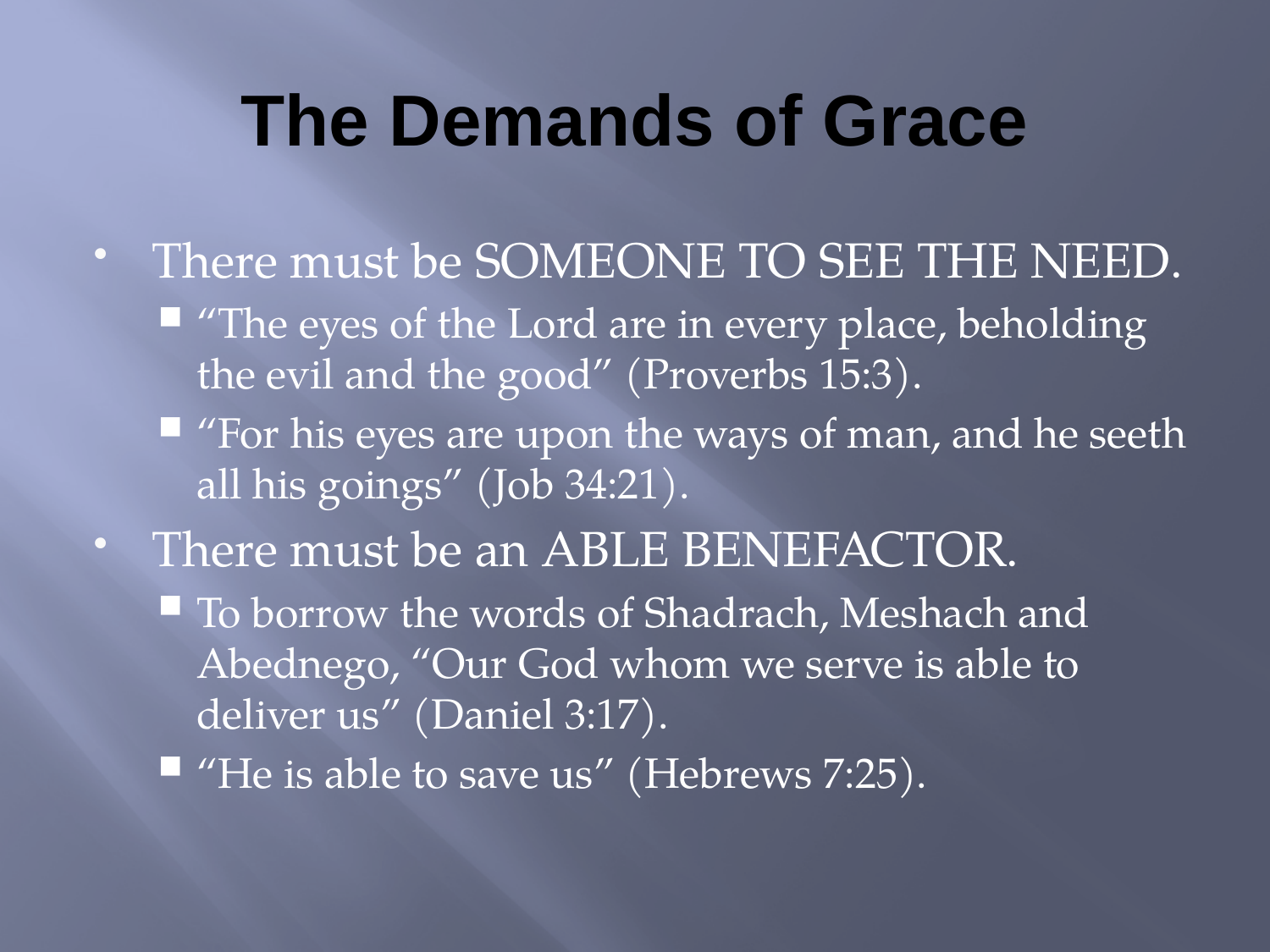

# The Demands of Grace
There must be someone to see the need.
“The eyes of the Lord are in every place, beholding the evil and the good” (Proverbs 15:3).
“For his eyes are upon the ways of man, and he seeth all his goings” (Job 34:21).
There must be an able benefactor.
To borrow the words of Shadrach, Meshach and Abednego, “Our God whom we serve is able to deliver us” (Daniel 3:17).
“He is able to save us” (Hebrews 7:25).